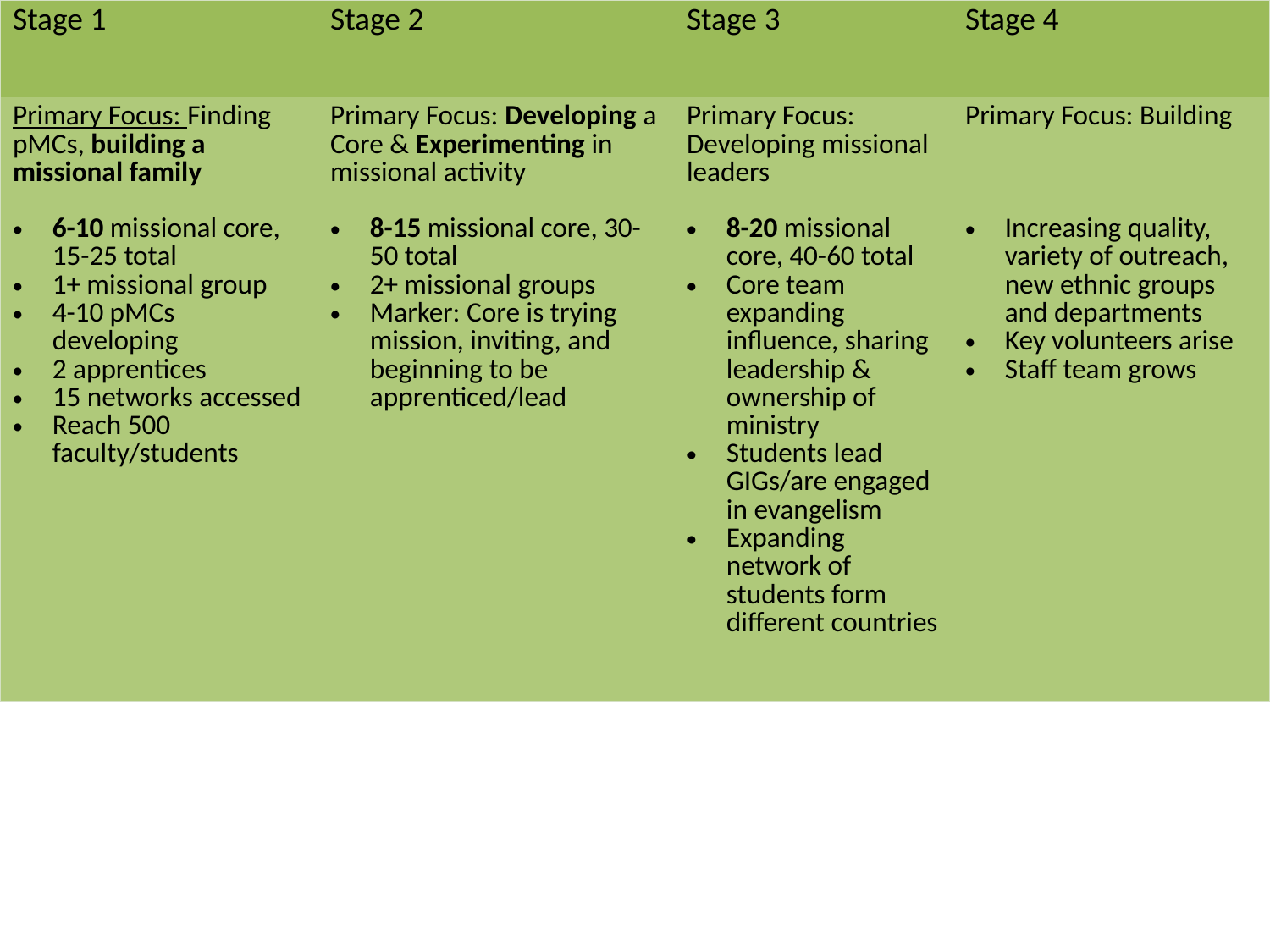

| Stage 1 | Stage 2 | Stage 3 | Stage 4 |
| --- | --- | --- | --- |
| Primary Focus: Finding pMCs, building a missional family 6-10 missional core, 15-25 total 1+ missional group 4-10 pMCs developing 2 apprentices 15 networks accessed Reach 500 faculty/students | Primary Focus: Developing a Core & Experimenting in missional activity 8-15 missional core, 30-50 total 2+ missional groups Marker: Core is trying mission, inviting, and beginning to be apprenticed/lead | Primary Focus: Developing missional leaders 8-20 missional core, 40-60 total Core team expanding influence, sharing leadership & ownership of ministry Students lead GIGs/are engaged in evangelism Expanding network of students form different countries | Primary Focus: Building Increasing quality, variety of outreach, new ethnic groups and departments Key volunteers arise Staff team grows |